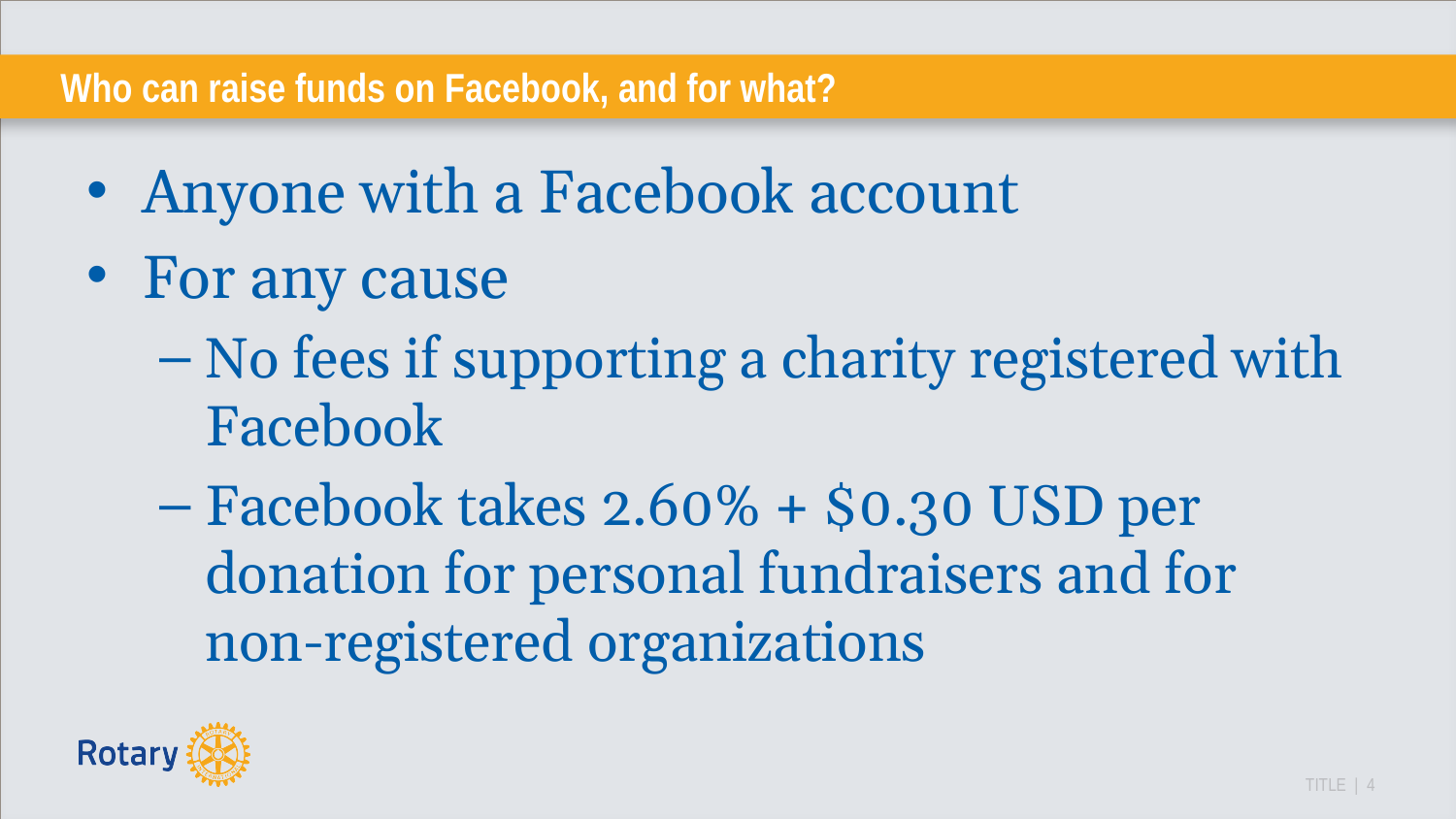

# Who can raise funds on Facebook, and for what?
Anyone with a Facebook account
For any cause
No fees if supporting a charity registered with Facebook
Facebook takes 2.60% + $0.30 USD per donation for personal fundraisers and for non-registered organizations